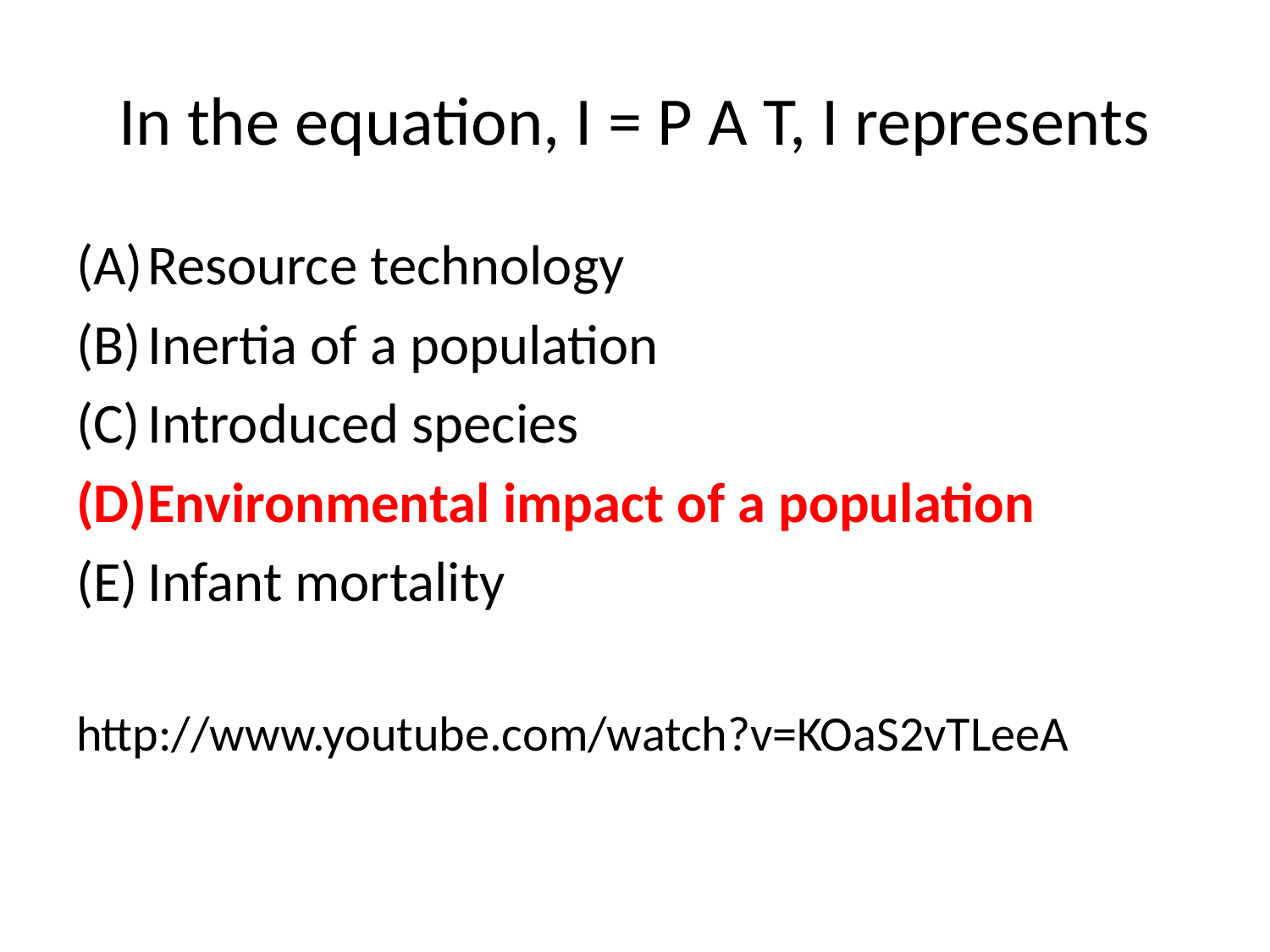

# In the equation, I = P A T, I represents
Resource technology
Inertia of a population
Introduced species
Environmental impact of a population
Infant mortality

http://www.youtube.com/watch?v=KOaS2vTLeeA